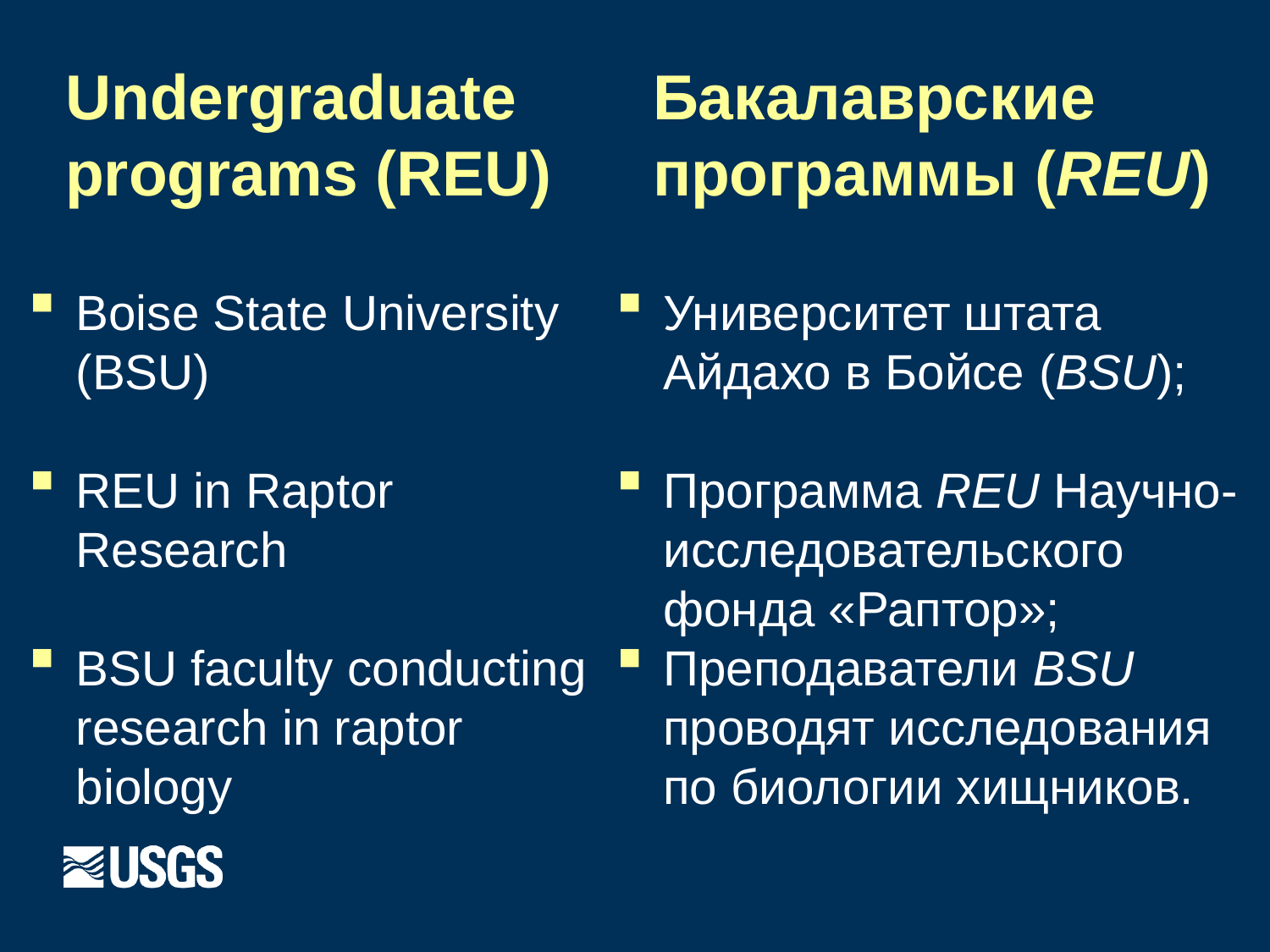

# Undergraduate programs (REU)
Бакалаврские программы (REU)
Boise State University (BSU)

REU in Raptor Research

BSU faculty conducting research in raptor biology

Университет штата Айдахо в Бойсе (BSU);

Программа REU Научно-исследовательского фонда «Раптор»;
Преподаватели BSU проводят исследования по биологии хищников.